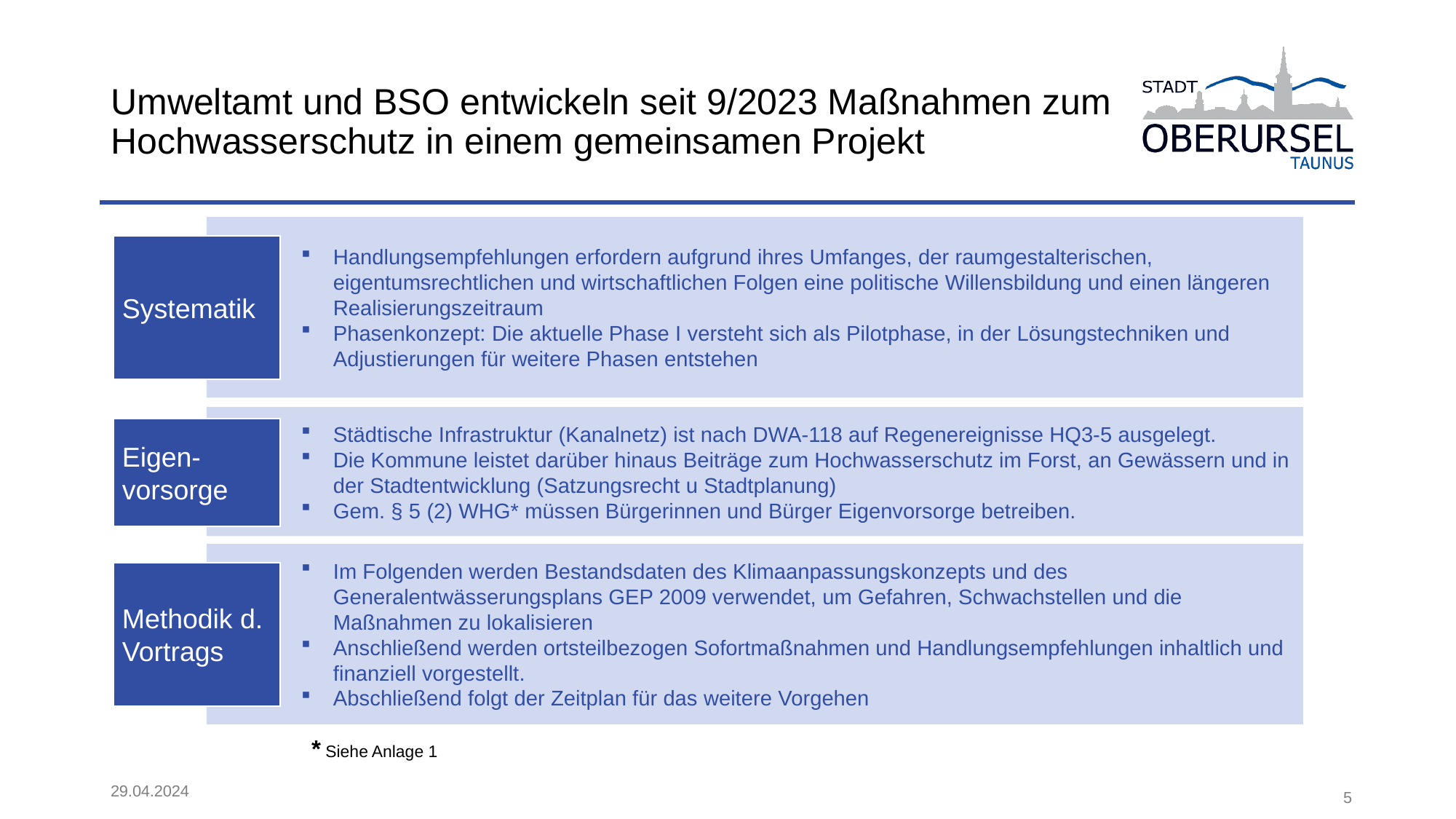

Umweltamt und BSO entwickeln seit 9/2023 Maßnahmen zum Hochwasserschutz in einem gemeinsamen Projekt
Handlungsempfehlungen erfordern aufgrund ihres Umfanges, der raumgestalterischen, eigentumsrechtlichen und wirtschaftlichen Folgen eine politische Willensbildung und einen längeren Realisierungszeitraum
Phasenkonzept: Die aktuelle Phase I versteht sich als Pilotphase, in der Lösungstechniken und Adjustierungen für weitere Phasen entstehen
Systematik
Städtische Infrastruktur (Kanalnetz) ist nach DWA-118 auf Regenereignisse HQ3-5 ausgelegt.
Die Kommune leistet darüber hinaus Beiträge zum Hochwasserschutz im Forst, an Gewässern und in der Stadtentwicklung (Satzungsrecht u Stadtplanung)
Gem. § 5 (2) WHG* müssen Bürgerinnen und Bürger Eigenvorsorge betreiben.
Eigen-vorsorge
Im Folgenden werden Bestandsdaten des Klimaanpassungskonzepts und des Generalentwässerungsplans GEP 2009 verwendet, um Gefahren, Schwachstellen und die Maßnahmen zu lokalisieren
Anschließend werden ortsteilbezogen Sofortmaßnahmen und Handlungsempfehlungen inhaltlich und finanziell vorgestellt.
Abschließend folgt der Zeitplan für das weitere Vorgehen
Methodik d. Vortrags
* Siehe Anlage 1
29.04.2024
5
5